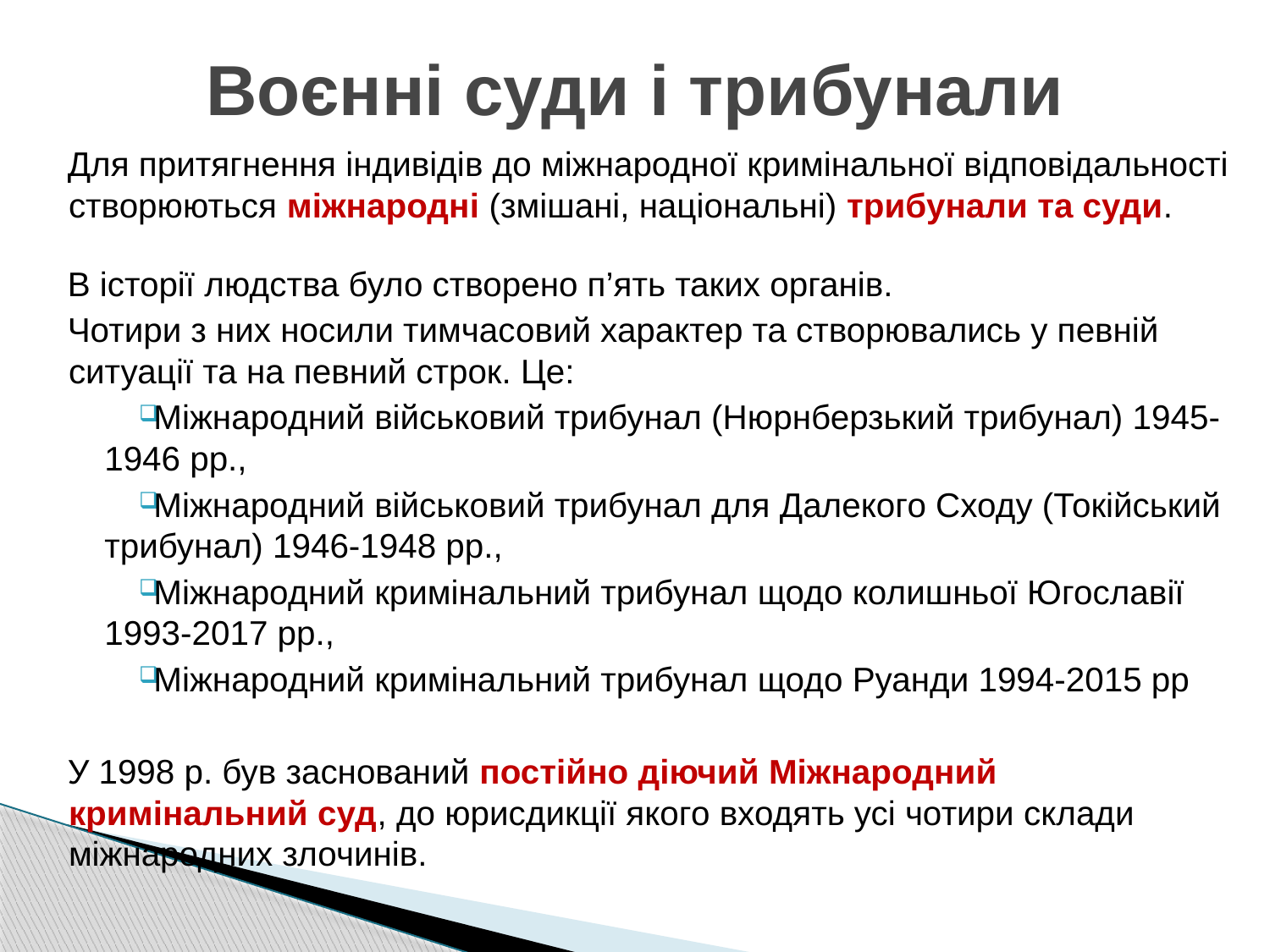

# Воєнні суди і трибунали
Для притягнення індивідів до міжнародної кримінальної відповідальності створюються міжнародні (змішані, національні) трибунали та суди.

В історії людства було створено п’ять таких органів.
Чотири з них носили тимчасовий характер та створювались у певній ситуації та на певний строк. Це:
Міжнародний військовий трибунал (Нюрнберзький трибунал) 1945-1946 рр.,
Міжнародний військовий трибунал для Далекого Сходу (Токійський трибунал) 1946-1948 рр.,
Міжнародний кримінальний трибунал щодо колишньої Югославії 1993-2017 рр.,
Міжнародний кримінальний трибунал щодо Руанди 1994-2015 рр

У 1998 р. був заснований постійно діючий Міжнародний кримінальний суд, до юрисдикції якого входять усі чотири склади міжнародних злочинів.